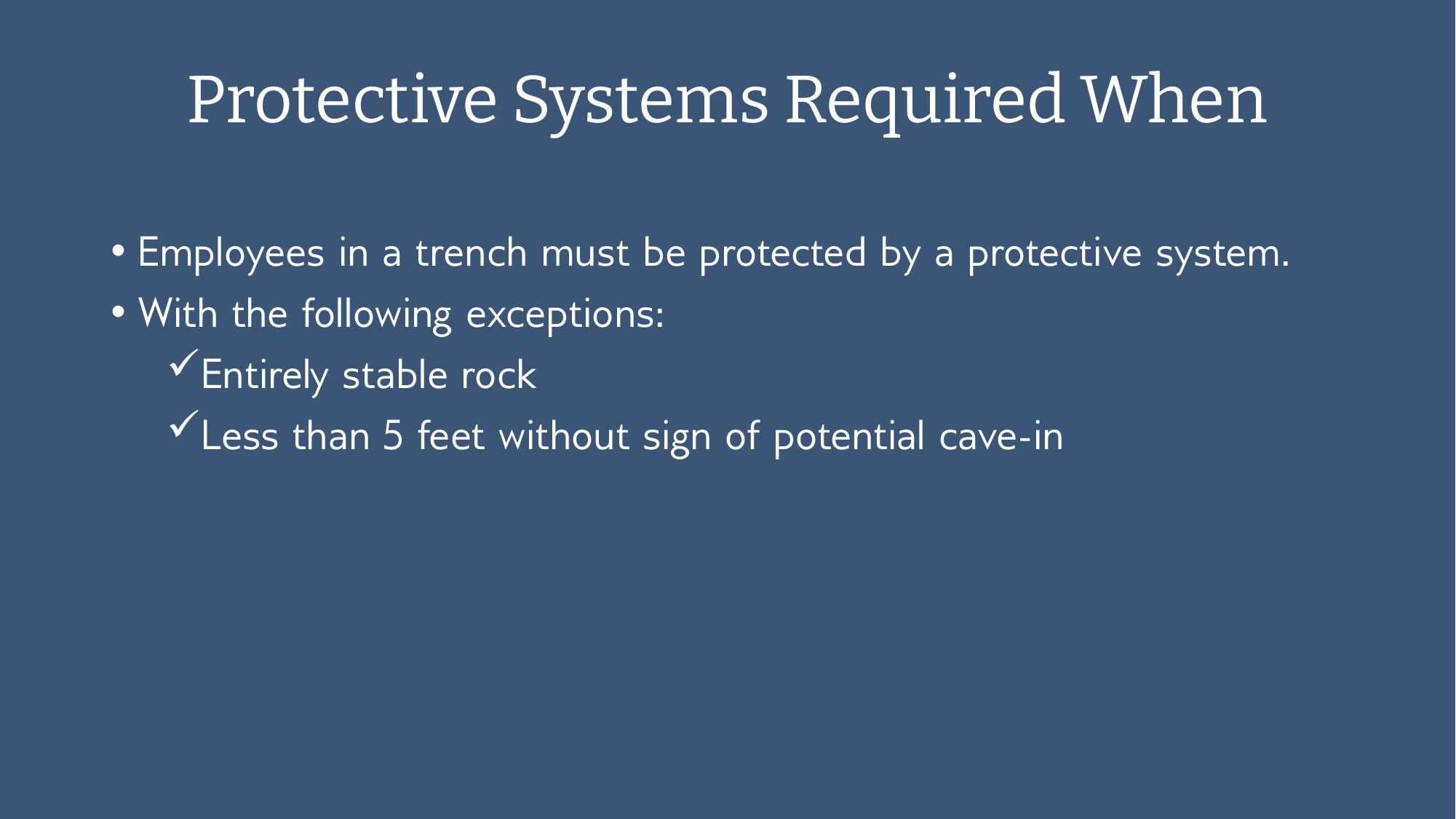

# Protective Systems Required When
Employees in a trench must be protected by a protective system.
With the following exceptions:
Entirely stable rock
Less than 5 feet without sign of potential cave-in